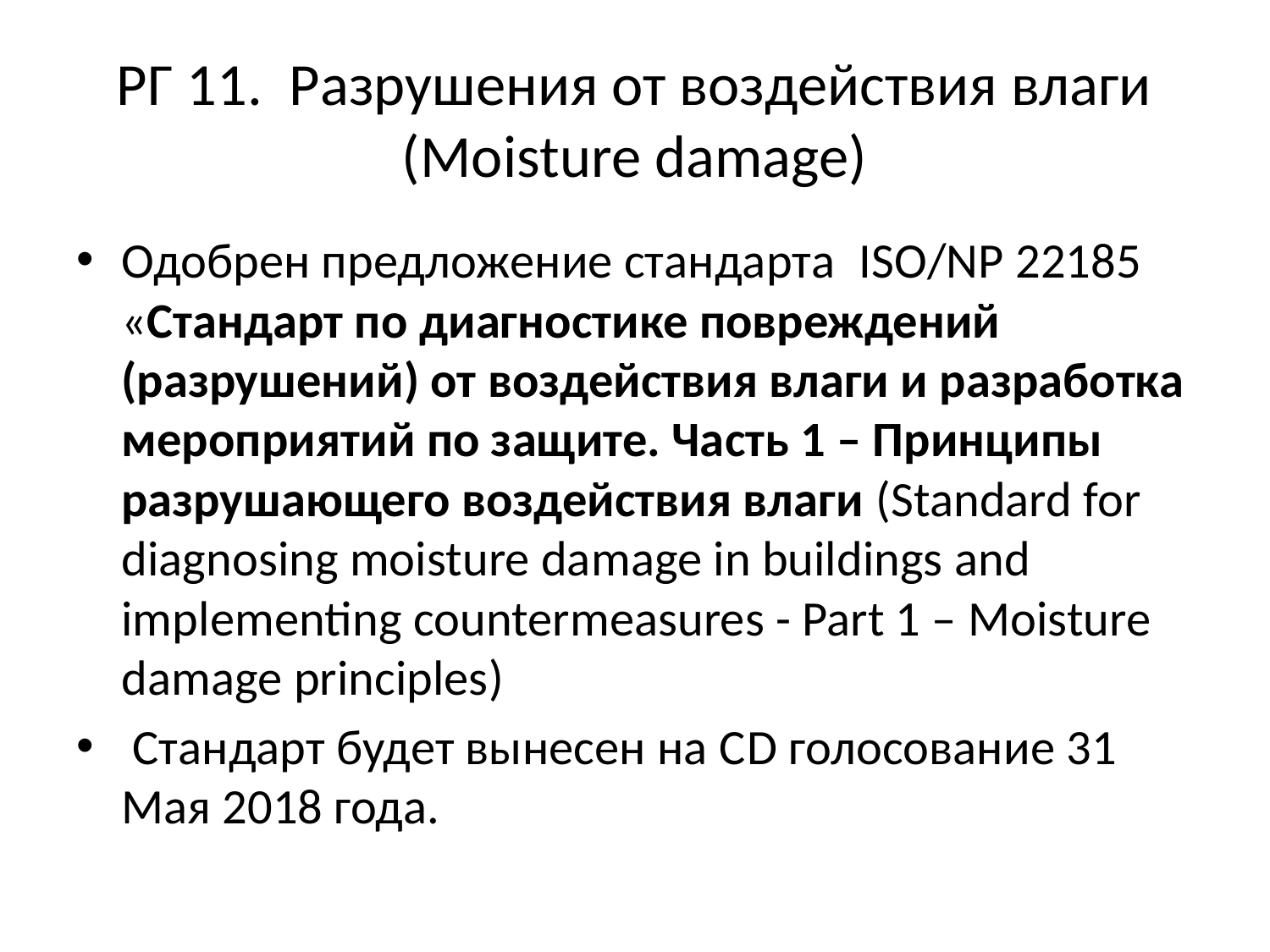

# РГ 11.  Разрушения от воздействия влаги (Moisture damage)
Одобрен предложение стандарта  ISO/NP 22185 «Стандарт по диагностике повреждений (разрушений) от воздействия влаги и разработка мероприятий по защите. Часть 1 – Принципы  разрушающего воздействия влаги (Standard for diagnosing moisture damage in buildings and implementing countermeasures - Part 1 – Moisture damage principles)
 Стандарт будет вынесен на СD голосование 31 Мая 2018 года.